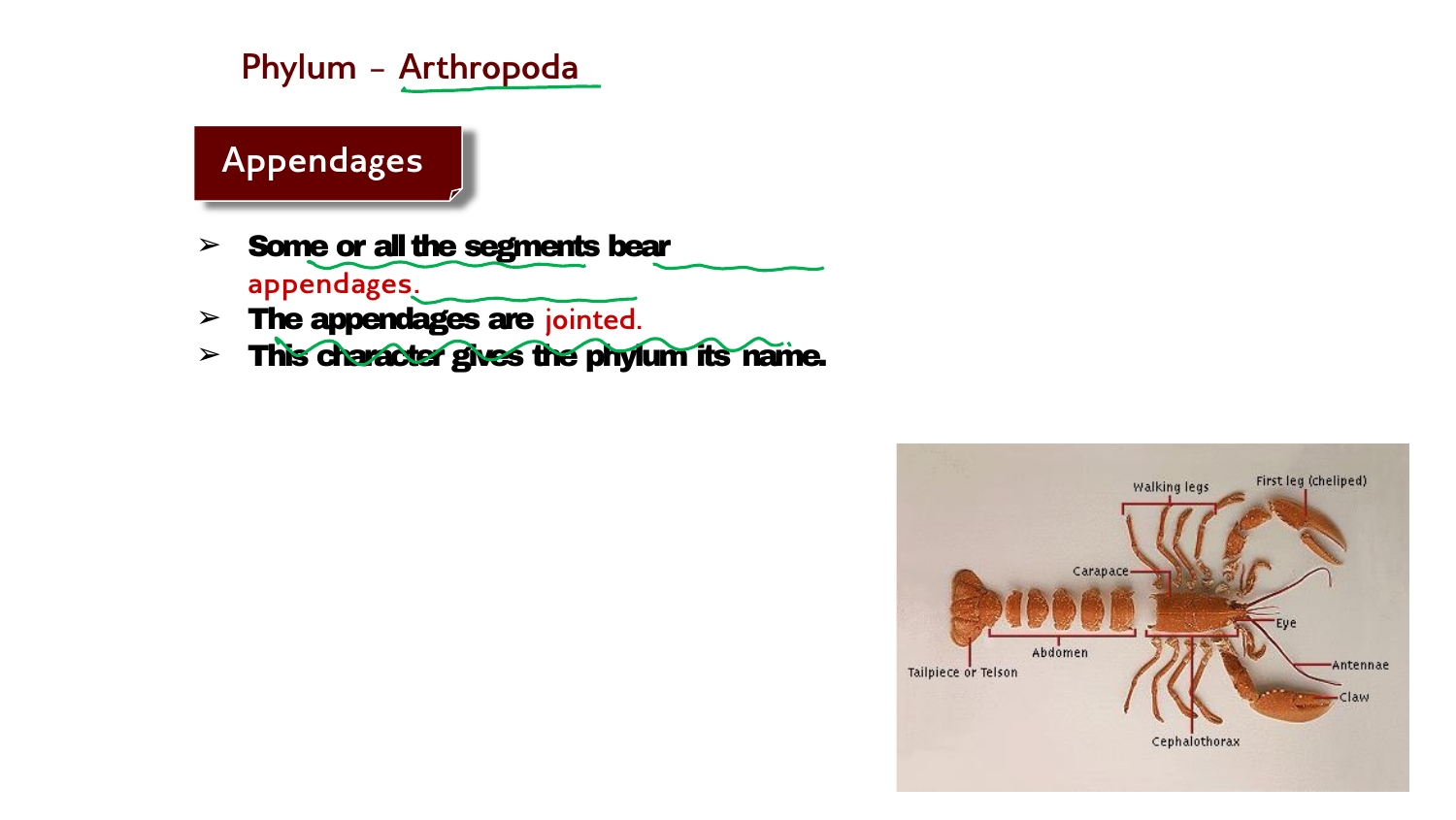

# Phylum – Arthropoda

Appendages

Some or all the segments bear appendages.
The appendages are jointed.
This character gives the phylum its name.